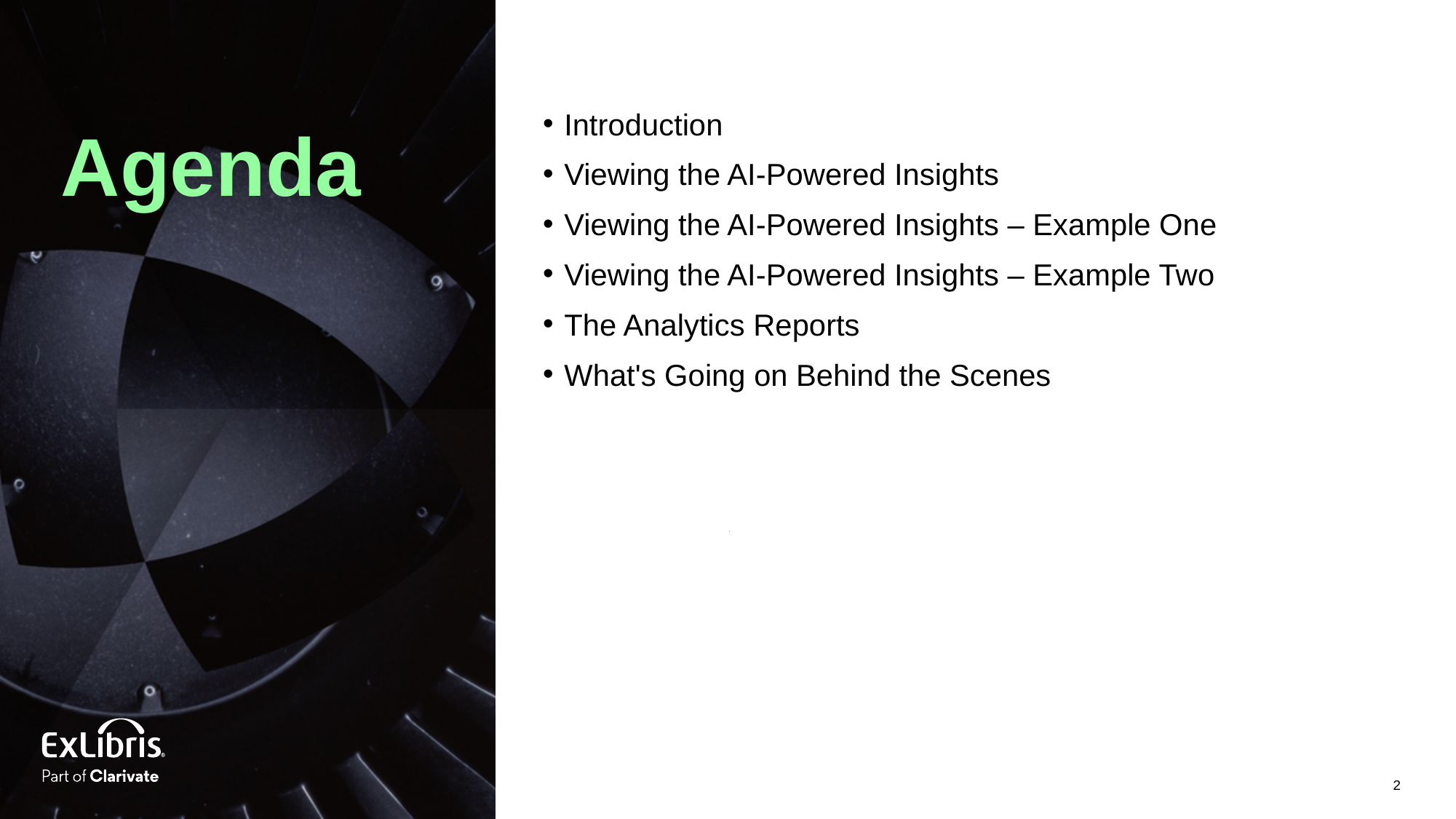

Introduction
Viewing the AI-Powered Insights
Viewing the AI-Powered Insights – Example One
Viewing the AI-Powered Insights – Example Two
The Analytics Reports
What's Going on Behind the Scenes

Agenda
2